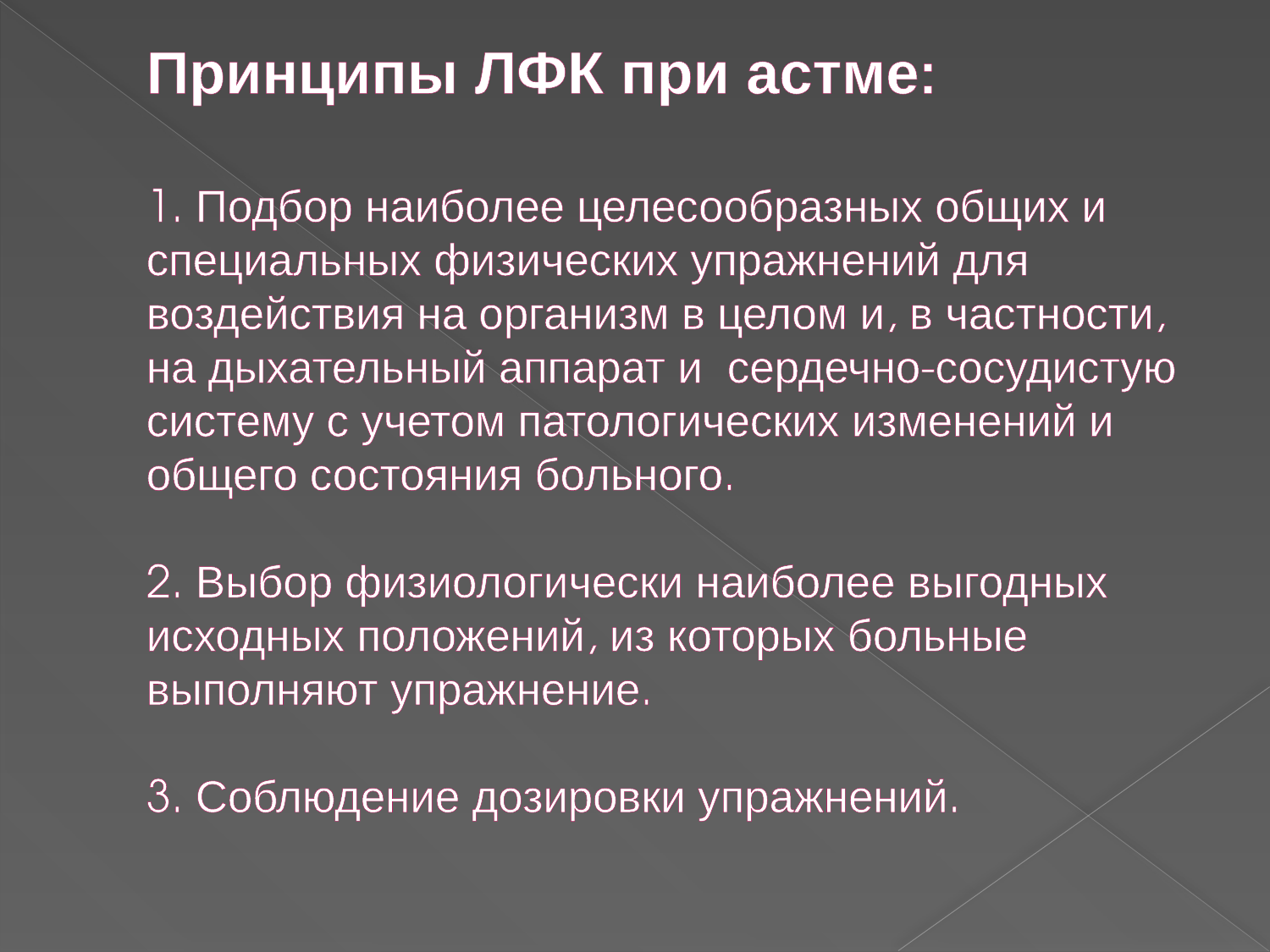

# Принципы ЛФК при астме: 1. Подбор наиболее целесообразных общих и специальных физических упражнений для воздействия на организм в целом и, в частности, на дыхательный аппарат и  сердечно-сосудистую систему с учетом патологических изменений и общего состояния больного. 2. Выбор физиологически наиболее выгодных исходных положений, из которых больные выполняют упражнение. 3. Соблюдение дозировки упражнений.